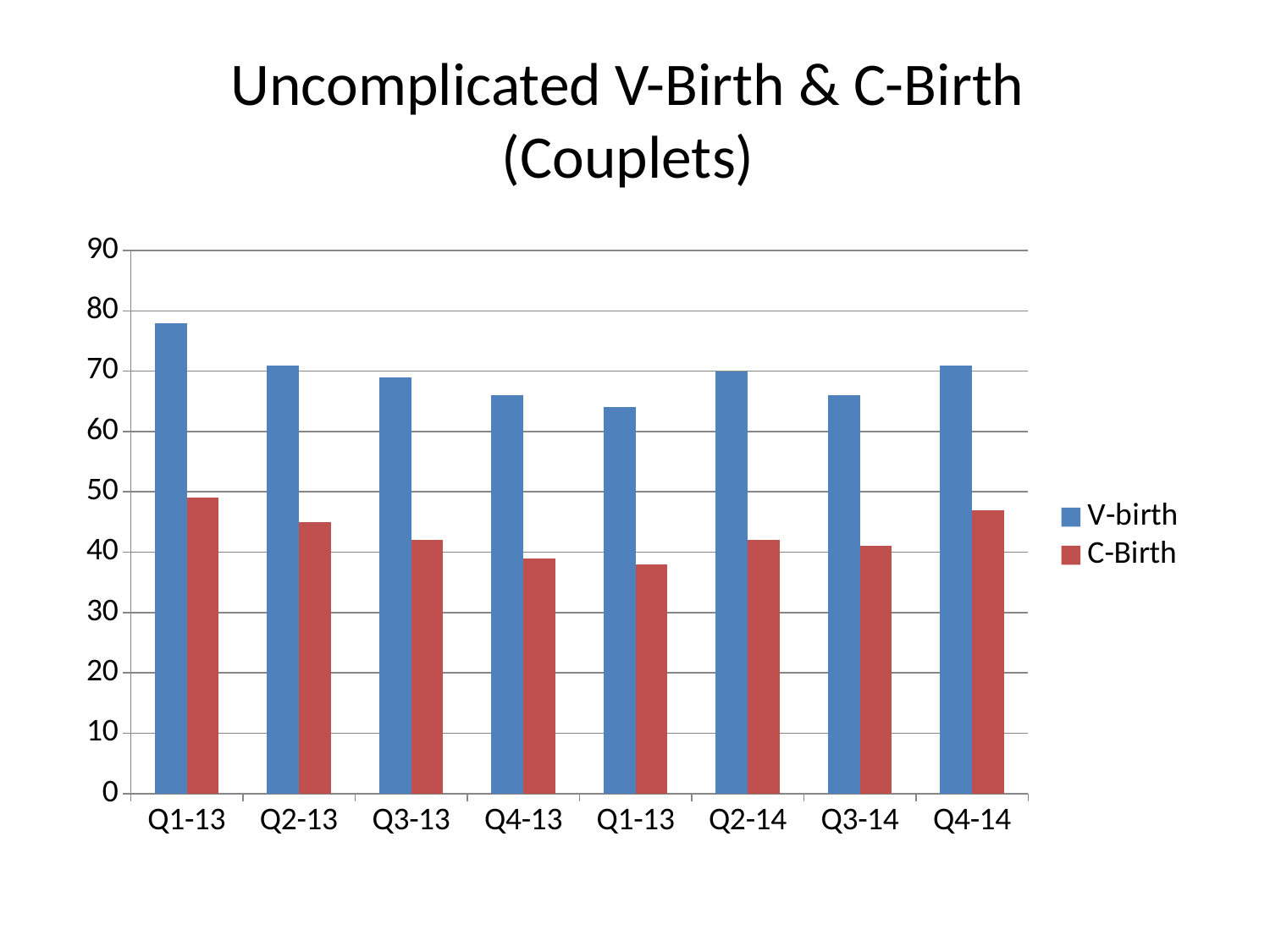

# Uncomplicated V-Birth & C-Birth (Couplets)

### Chart

| Category | V-birth  | C-Birth  |
|---|---|---|
| Q1-13 | 78.0 | 49.0 |
| Q2-13 | 71.0 | 45.0 |
| Q3-13 | 69.0 | 42.0 |
| Q4-13 | 66.0 | 39.0 |
| Q1-13 | 64.0 | 38.0 |
| Q2-14 | 70.0 | 42.0 |
| Q3-14 | 66.0 | 41.0 |
| Q4-14 | 71.0 | 47.0 |